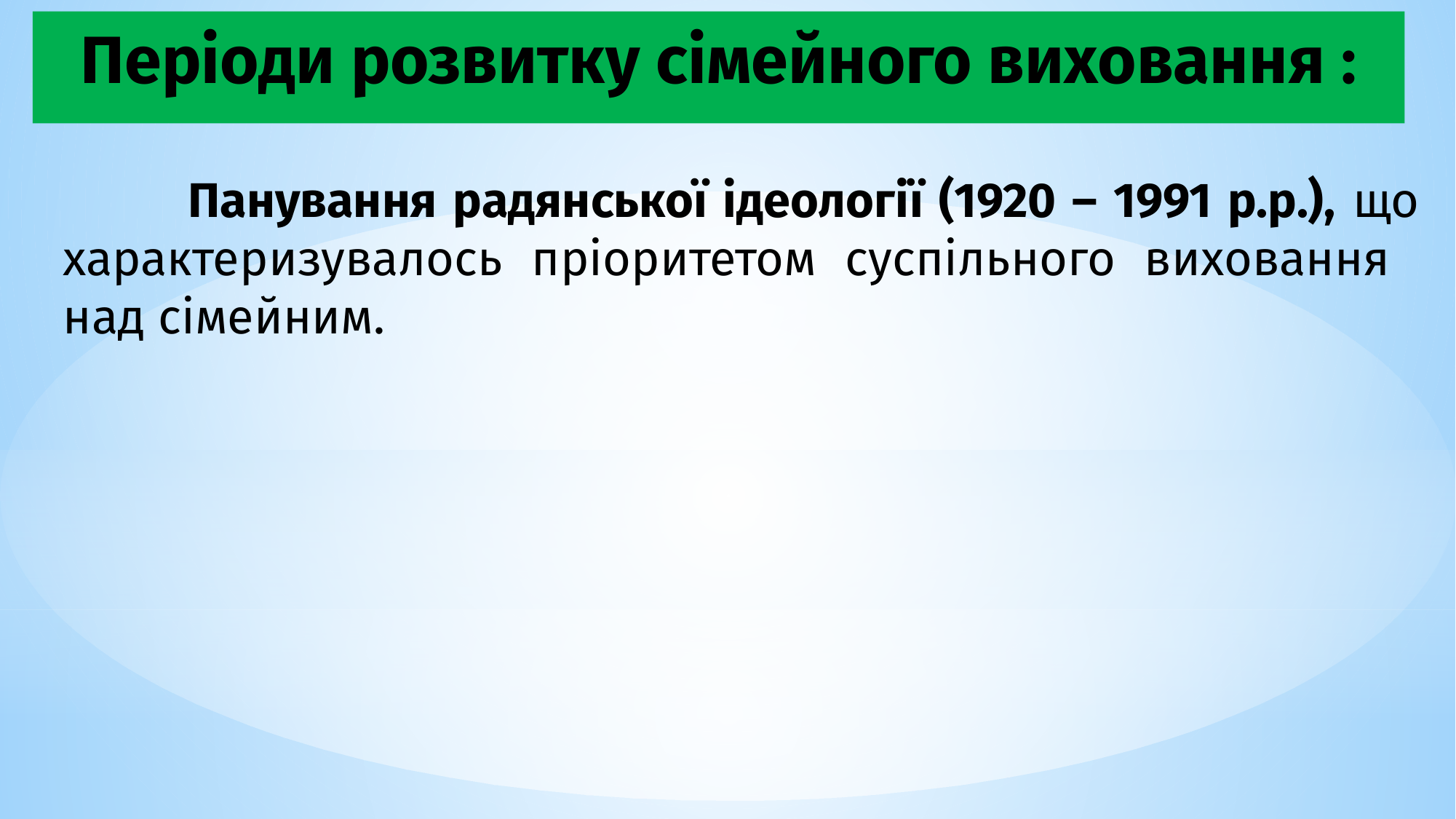

# Періоди розвитку сімейного виховання :
	 Панування радянської ідеології (1920 – 1991 р.р.), що характеризувалось пріоритетом суспільного виховання  над сімейним.